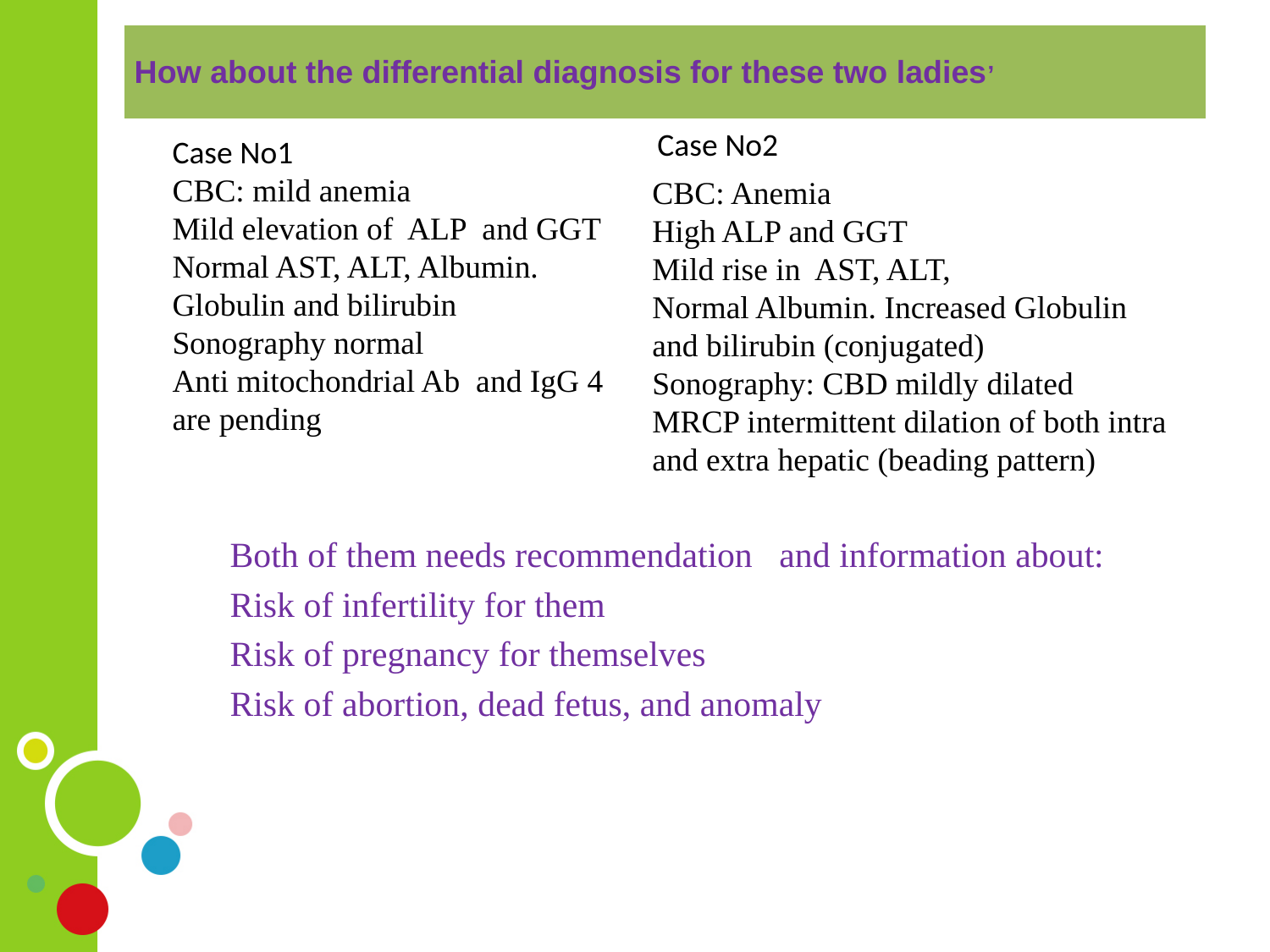

#
| How about the differential diagnosis for these two ladies’ |
| --- |
Case No2

Case No1
CBC: mild anemia
Mild elevation of  ALP  and GGT
Normal AST, ALT, Albumin.
Globulin and bilirubin
Sonography normal
Anti mitochondrial Ab  and IgG 4 are pending

CBC: Anemia
High ALP and GGT
Mild rise in  AST, ALT,
Normal Albumin. Increased Globulin
and bilirubin (conjugated)
Sonography: CBD mildly dilated
MRCP intermittent dilation of both intra and extra hepatic (beading pattern)
Both of them needs recommendation   and information about:
Risk of infertility for them
Risk of pregnancy for themselves
Risk of abortion, dead fetus, and anomaly